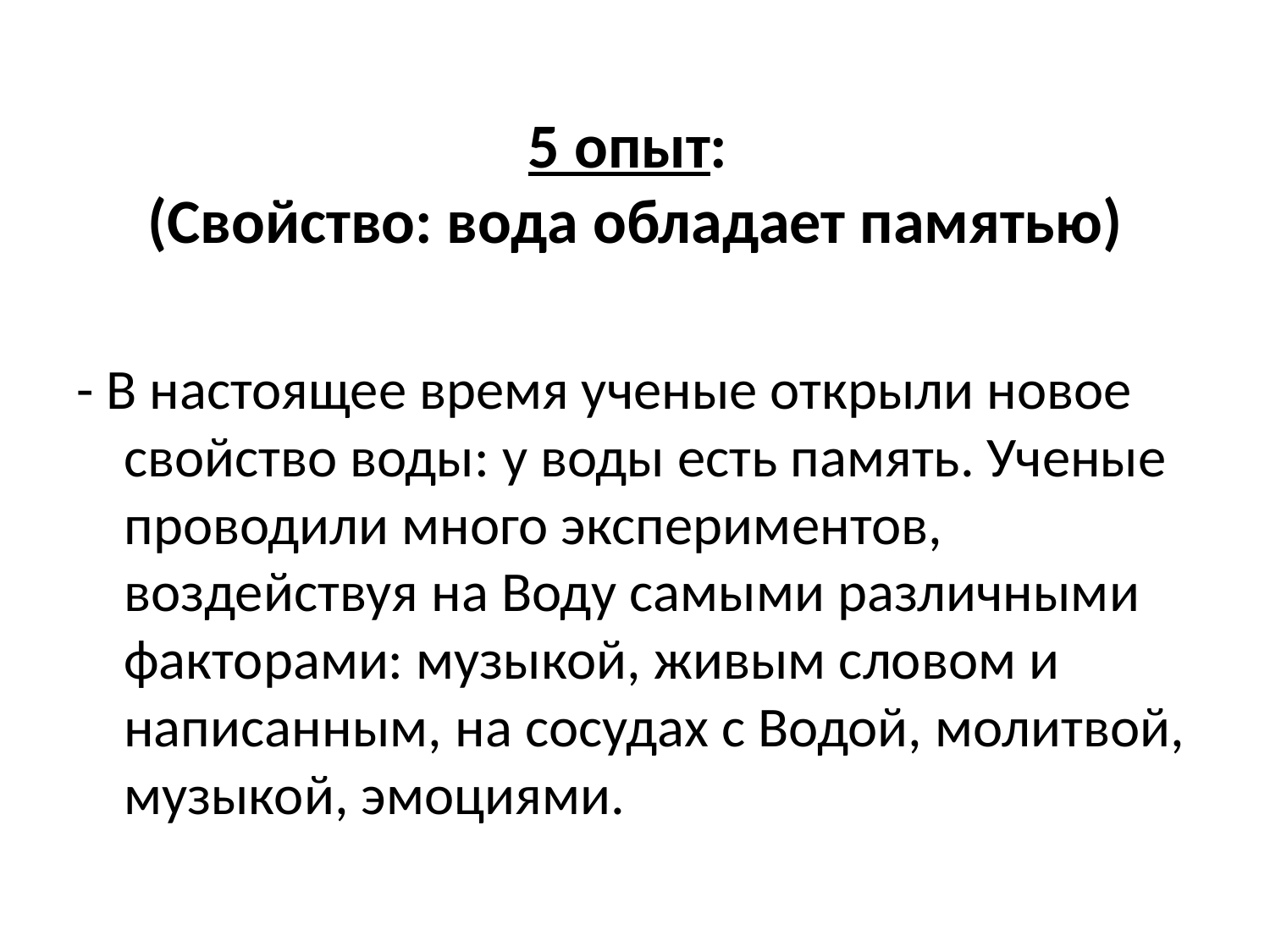

# 5 опыт: (Свойство: вода обладает памятью)
- В настоящее время ученые открыли новое свойство воды: у воды есть память. Ученые проводили много экспериментов, воздействуя на Воду самыми различными факторами: музыкой, живым словом и написанным, на сосудах с Водой, молитвой, музыкой, эмоциями.